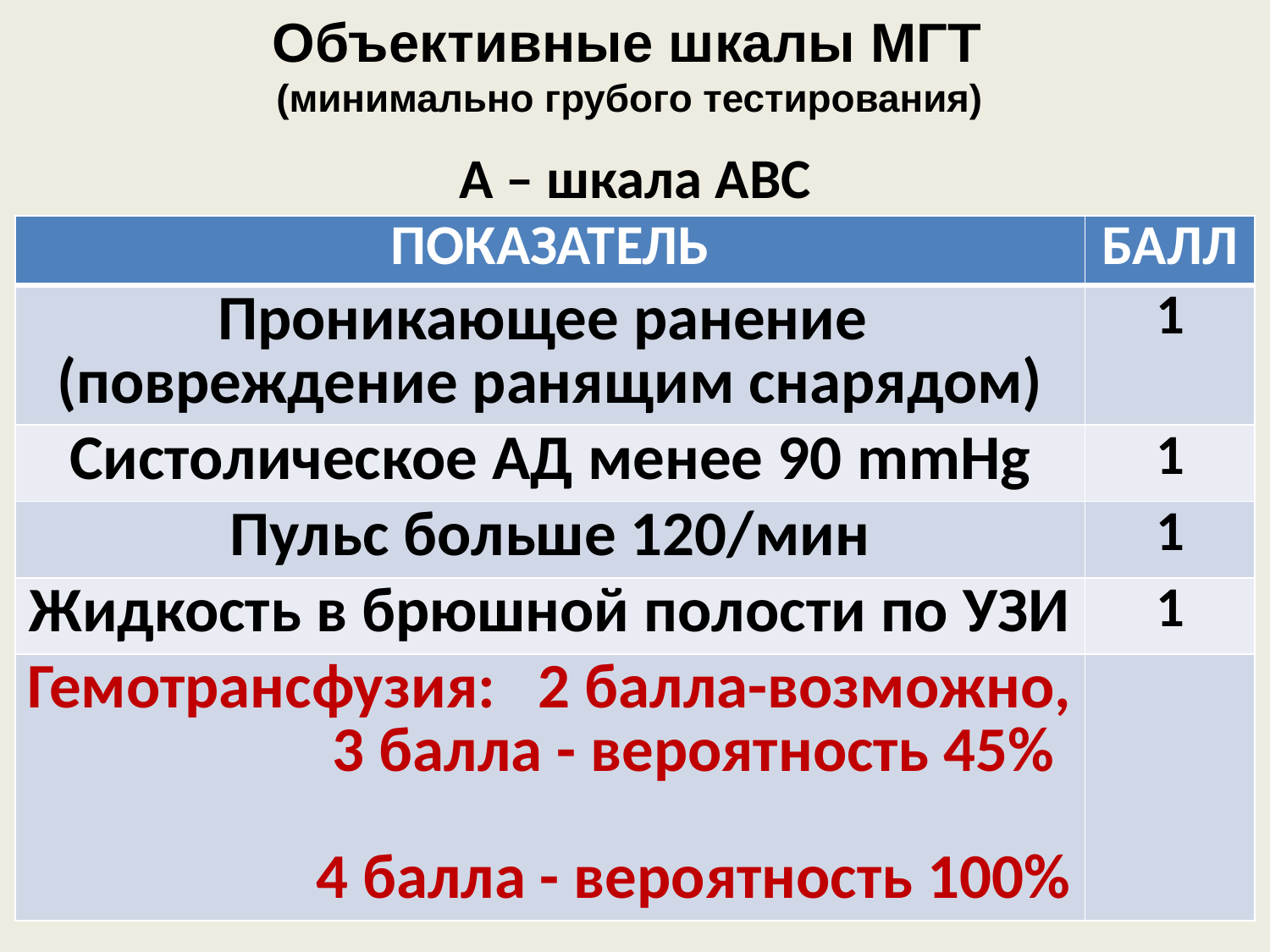

# Объективные шкалы МГТ (минимально грубого тестирования)
А – шкала АВС

| ПОКАЗАТЕЛЬ | БАЛЛ |
| --- | --- |
| Проникающее ранение (повреждение ранящим снарядом) | 1 |
| Систолическое АД менее 90 mmHg | 1 |
| Пульс больше 120/мин | 1 |
| Жидкость в брюшной полости по УЗИ | 1 |
| Гемотрансфузия: 2 балла-возможно, 3 балла - вероятность 45% 4 балла - вероятность 100% |  |